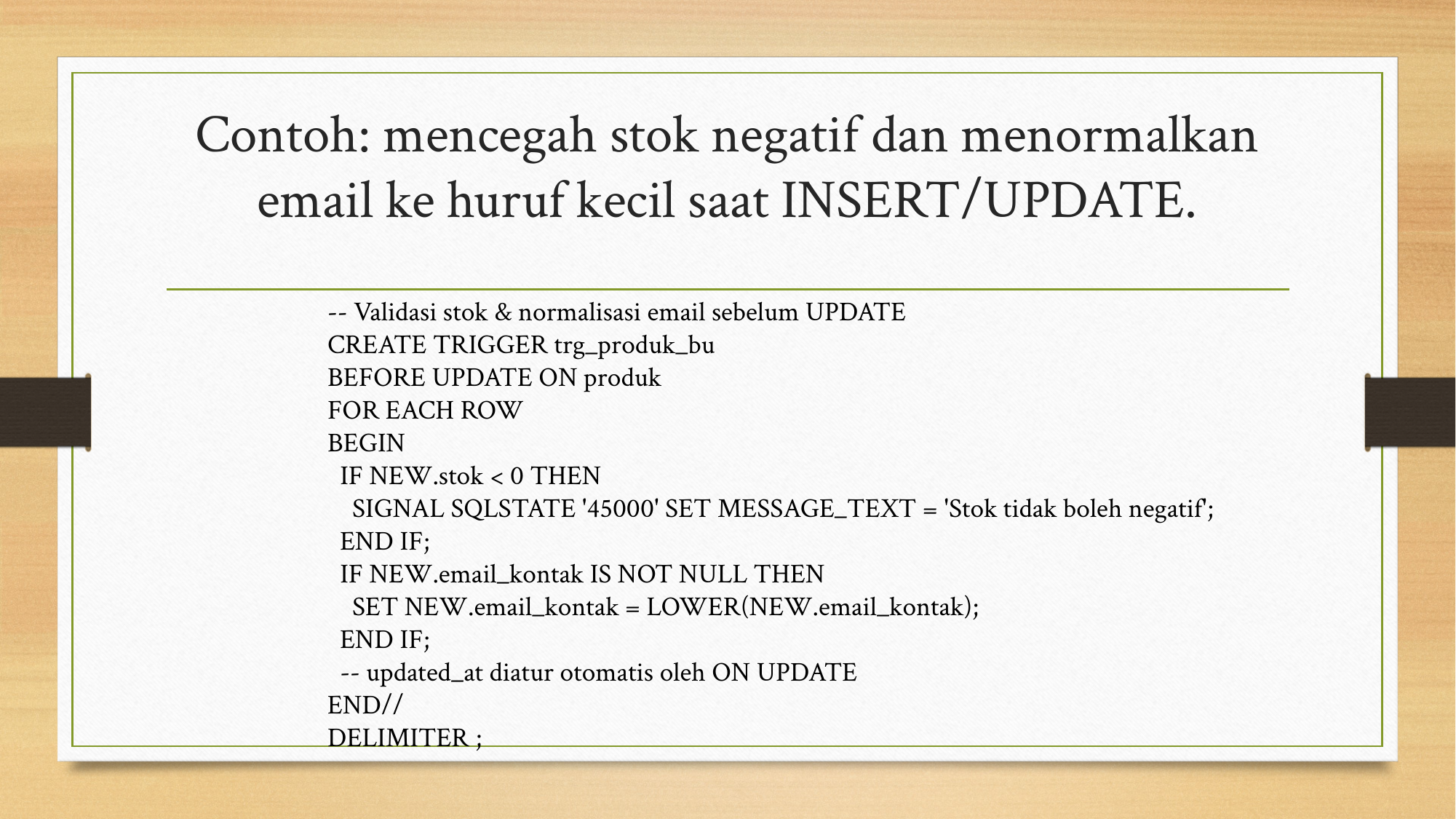

# Contoh: mencegah stok negatif dan menormalkan email ke huruf kecil saat INSERT/UPDATE.
-- Validasi stok & normalisasi email sebelum UPDATE
CREATE TRIGGER trg_produk_bu
BEFORE UPDATE ON produk
FOR EACH ROW
BEGIN
  IF NEW.stok < 0 THEN
    SIGNAL SQLSTATE '45000' SET MESSAGE_TEXT = 'Stok tidak boleh negatif';
  END IF;
  IF NEW.email_kontak IS NOT NULL THEN
    SET NEW.email_kontak = LOWER(NEW.email_kontak);
  END IF;
  -- updated_at diatur otomatis oleh ON UPDATE
END//
DELIMITER ;